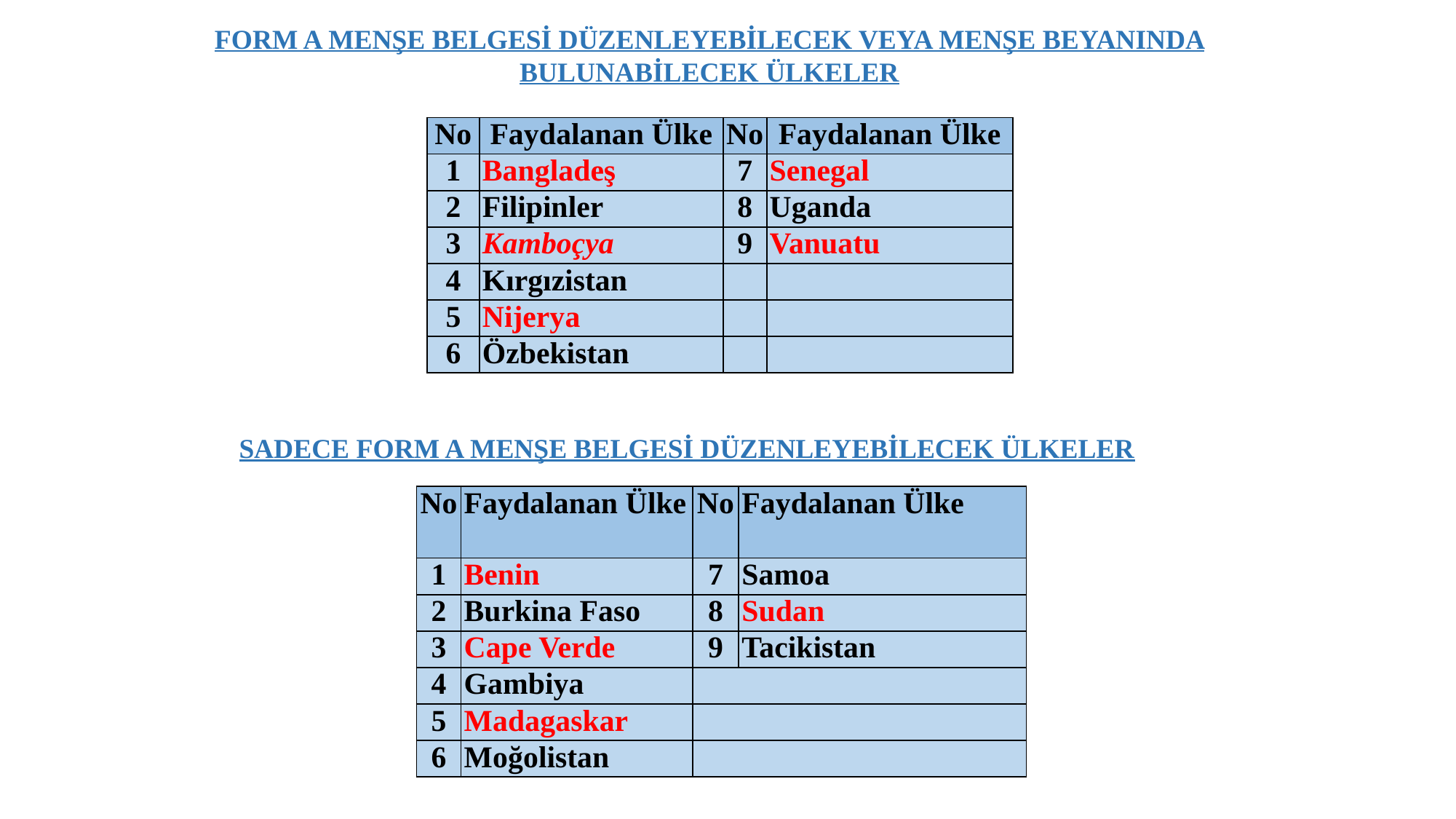

FORM A MENŞE BELGESİ DÜZENLEYEBİLECEK VEYA MENŞE BEYANINDA BULUNABİLECEK ÜLKELER
| No | Faydalanan Ülke | No | Faydalanan Ülke |
| --- | --- | --- | --- |
| 1 | Bangladeş | 7 | Senegal |
| 2 | Filipinler | 8 | Uganda |
| 3 | Kamboçya | 9 | Vanuatu |
| 4 | Kırgızistan |  |  |
| 5 | Nijerya |  |  |
| 6 | Özbekistan |  |  |
SADECE FORM A MENŞE BELGESİ DÜZENLEYEBİLECEK ÜLKELER
| No | Faydalanan Ülke | No | Faydalanan Ülke |
| --- | --- | --- | --- |
| 1 | Benin | 7 | Samoa |
| 2 | Burkina Faso | 8 | Sudan |
| 3 | Cape Verde | 9 | Tacikistan |
| 4 | Gambiya |  |  |
| 5 | Madagaskar |  |  |
| 6 | Moğolistan |  |  |
42